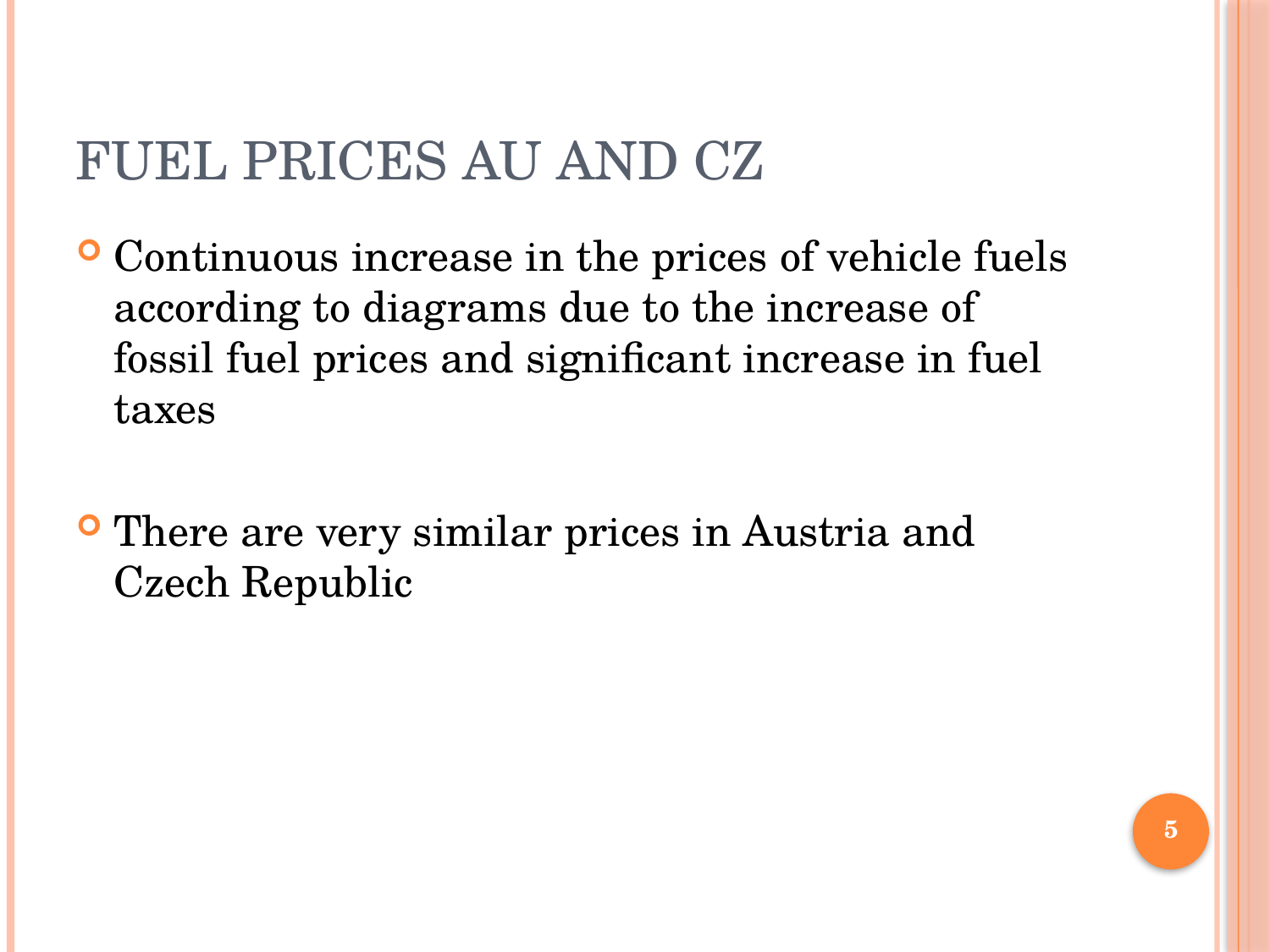

# Fuel prices AU and CZ
Continuous increase in the prices of vehicle fuels according to diagrams due to the increase of fossil fuel prices and significant increase in fuel taxes

There are very similar prices in Austria and Czech Republic
5